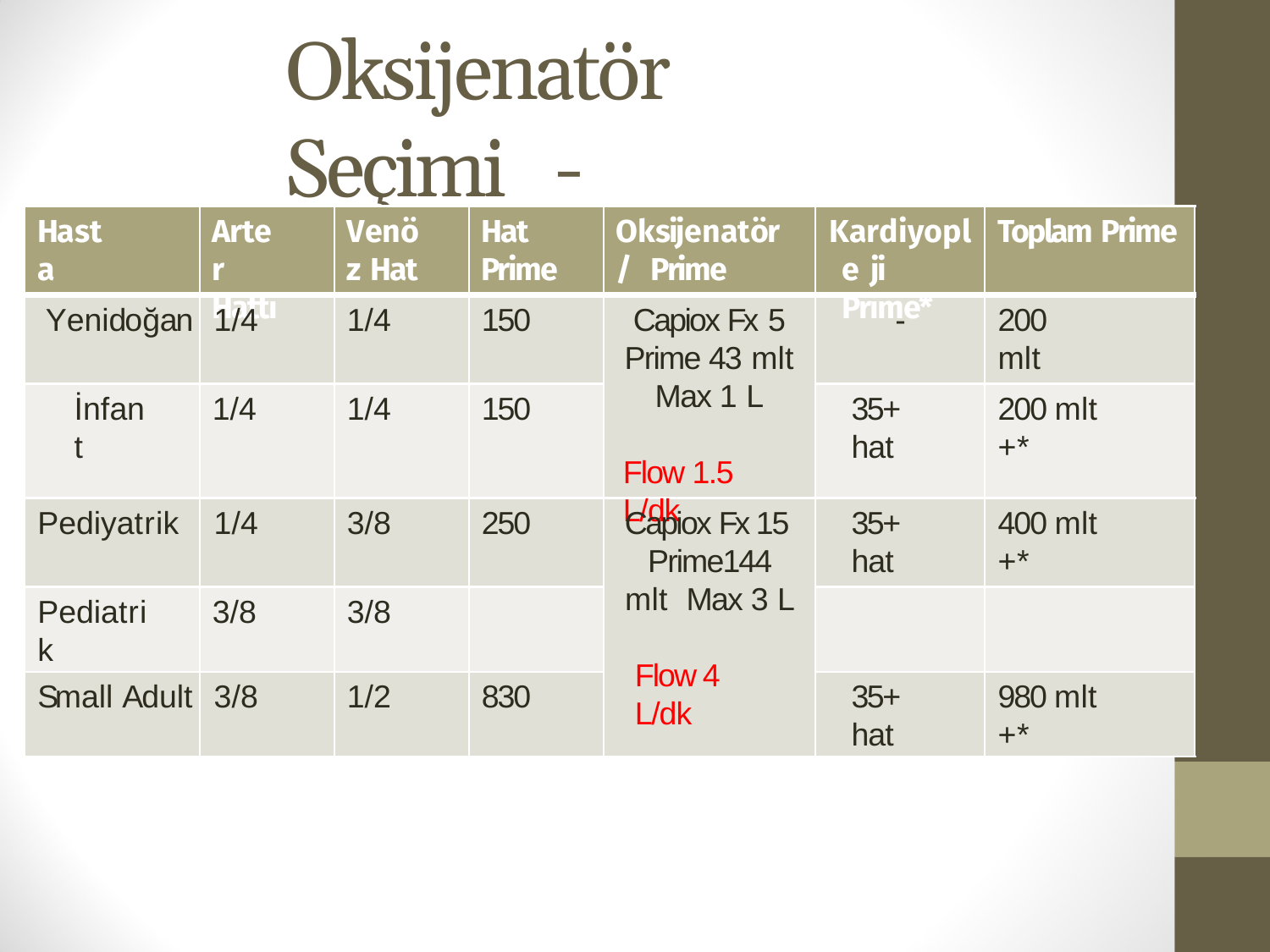

# Oksijenatör Seçimi
-1-

Hasta
Arter  Hattı
Venöz  Hat
Hat  Prime
Oksijenatör/  Prime
Kardiyople  ji Prime*
Toplam Prime

Yenidoğan	1/4
1/4
150
Capiox Fx 5
Prime 43 mlt
Max 1 L
-
200 mlt

İnfant
1/4
1/4
150
35+ hat
200 mlt +*
Flow 1.5 L/dk

Pediyatrik	1/4
3/8
250
Capiox Fx 15  Prime144 mlt  Max 3 L
35+ hat
400 mlt +*

Pediatrik
3/8
3/8
Flow 4 L/dk

Small Adult	3/8
1/2
830
35+ hat
980 mlt +*